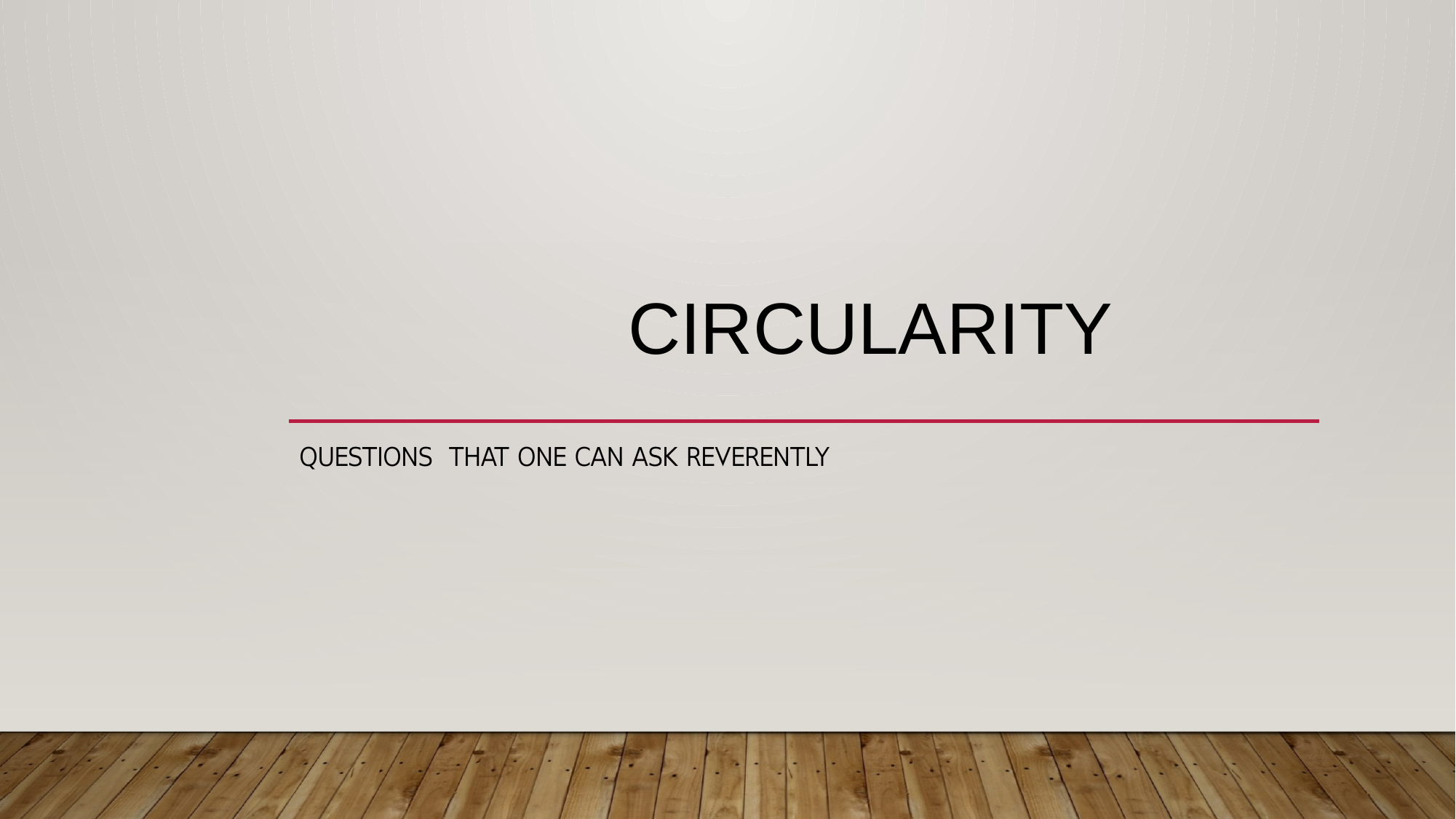

# Circularity
Questions  that one can ask reverently